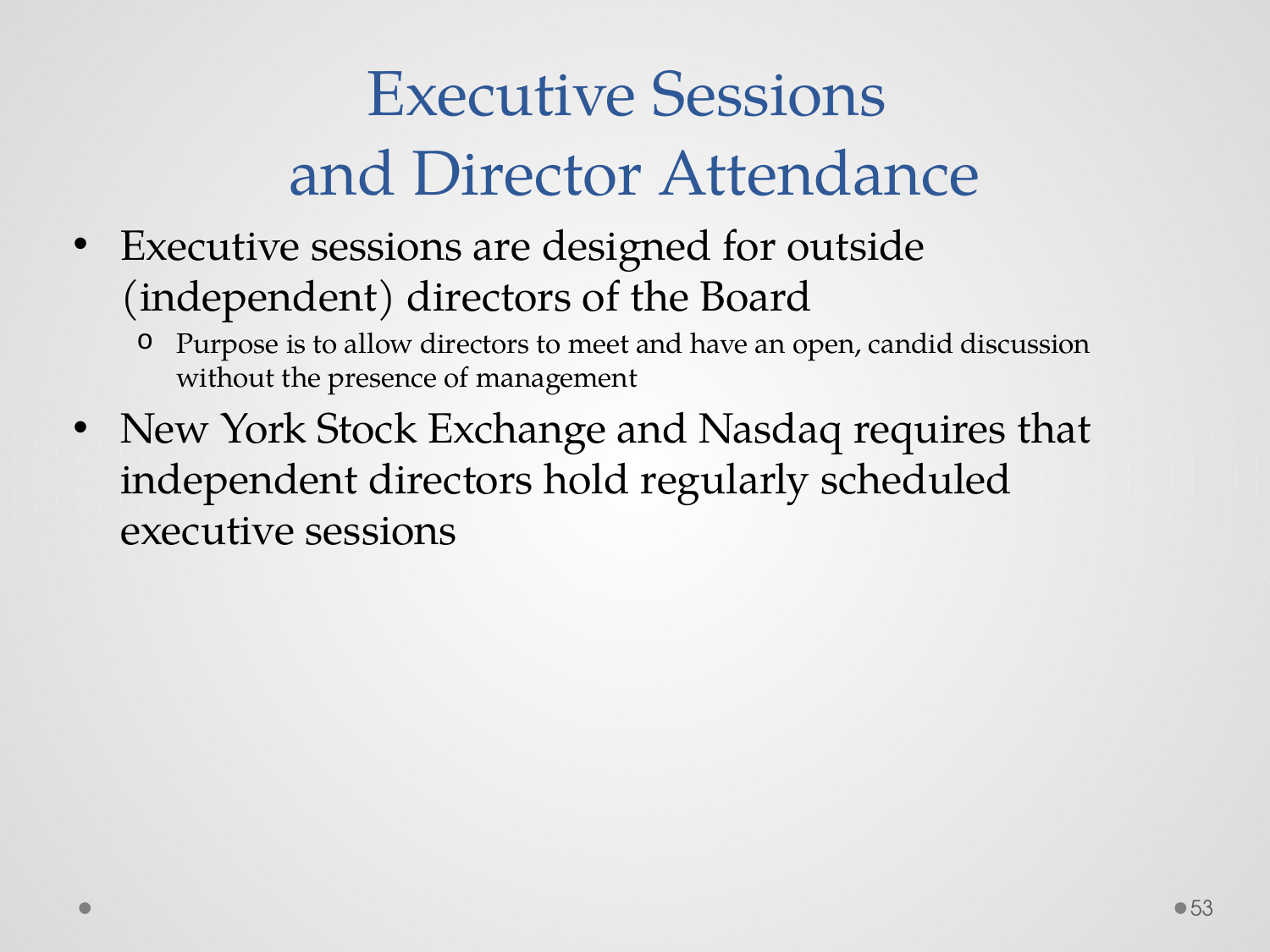

# Executive Sessions and Director Attendance
Executive sessions are designed for outside (independent) directors of the Board
Purpose is to allow directors to meet and have an open, candid discussion without the presence of management
New York Stock Exchange and Nasdaq requires that independent directors hold regularly scheduled executive sessions
53